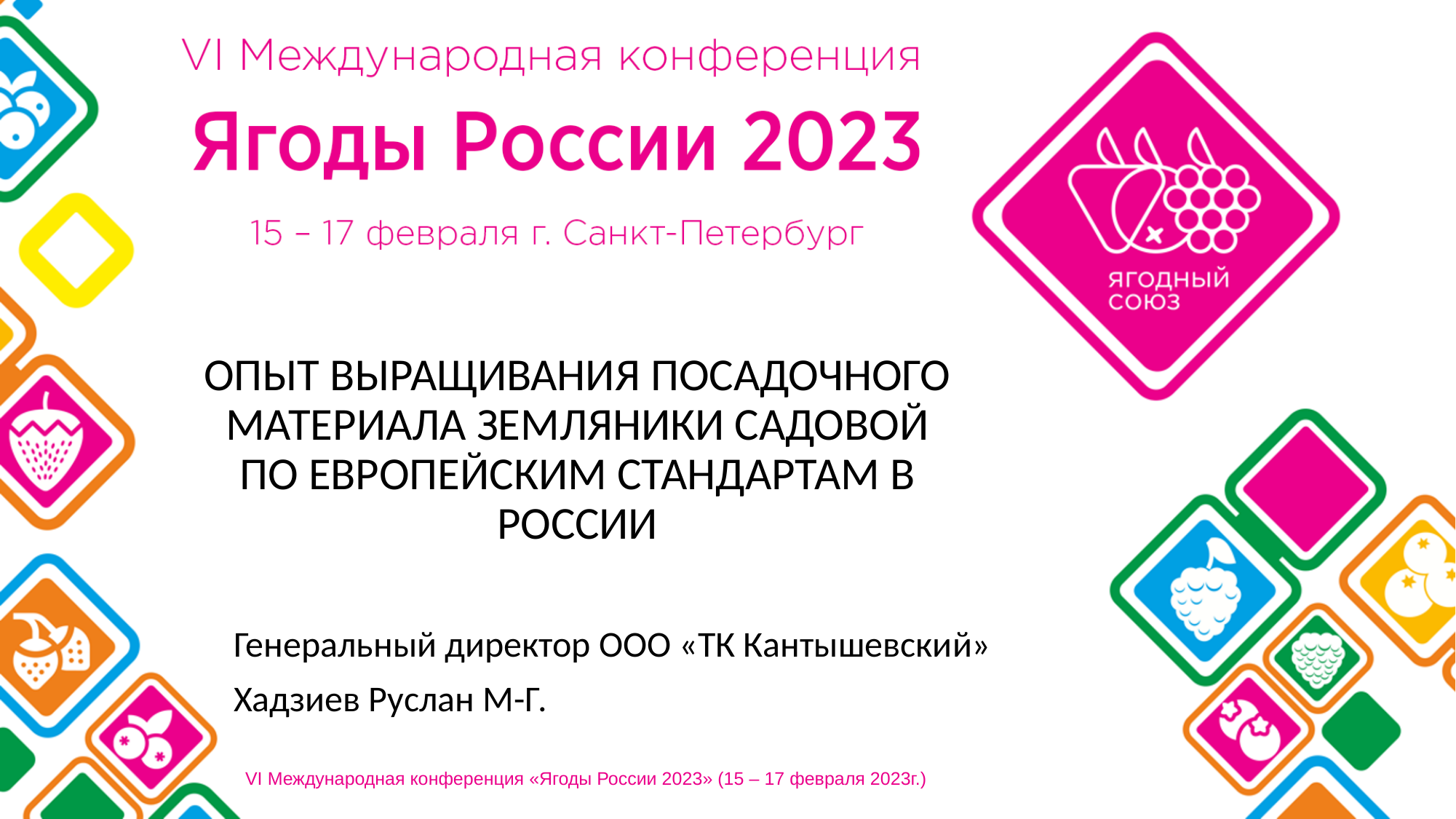

# ОПЫТ ВЫРАЩИВАНИЯ ПОСАДОЧНОГО МАТЕРИАЛА ЗЕМЛЯНИКИ САДОВОЙ ПО ЕВРОПЕЙСКИМ СТАНДАРТАМ В РОССИИ
Генеральный директор ООО «ТК Кантышевский»
Хадзиев Руслан М-Г.